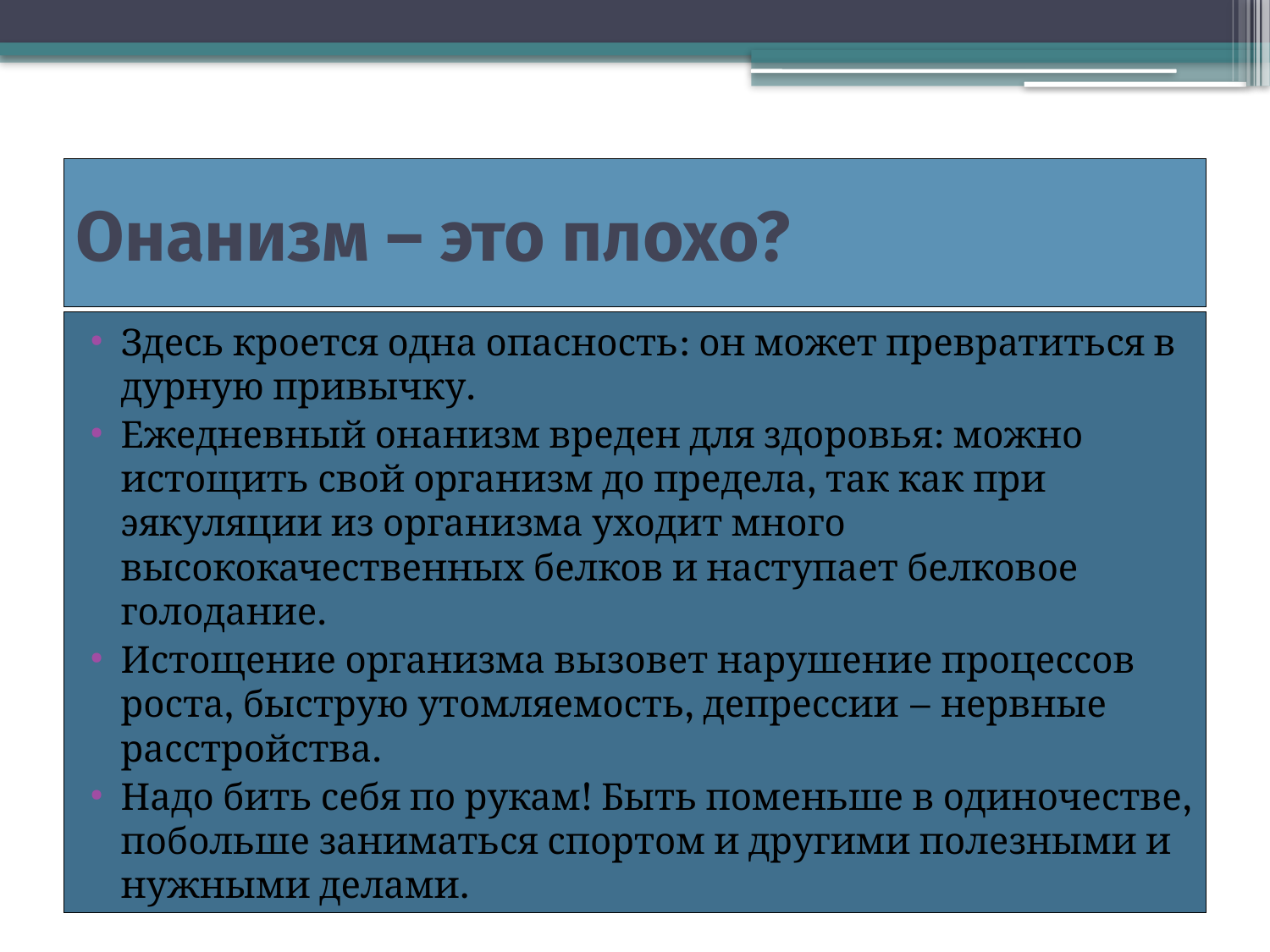

# Онанизм – это плохо?
Здесь кроется одна опасность: он может превратиться в дурную привычку.
Ежедневный онанизм вреден для здоровья: можно истощить свой организм до предела, так как при эякуляции из организма уходит много высококачественных белков и наступает белковое голодание.
Истощение организма вызовет нарушение процессов роста, быструю утомляемость, депрессии – нервные расстройства.
Надо бить себя по рукам! Быть поменьше в одиночестве, побольше заниматься спортом и другими полезными и нужными делами.